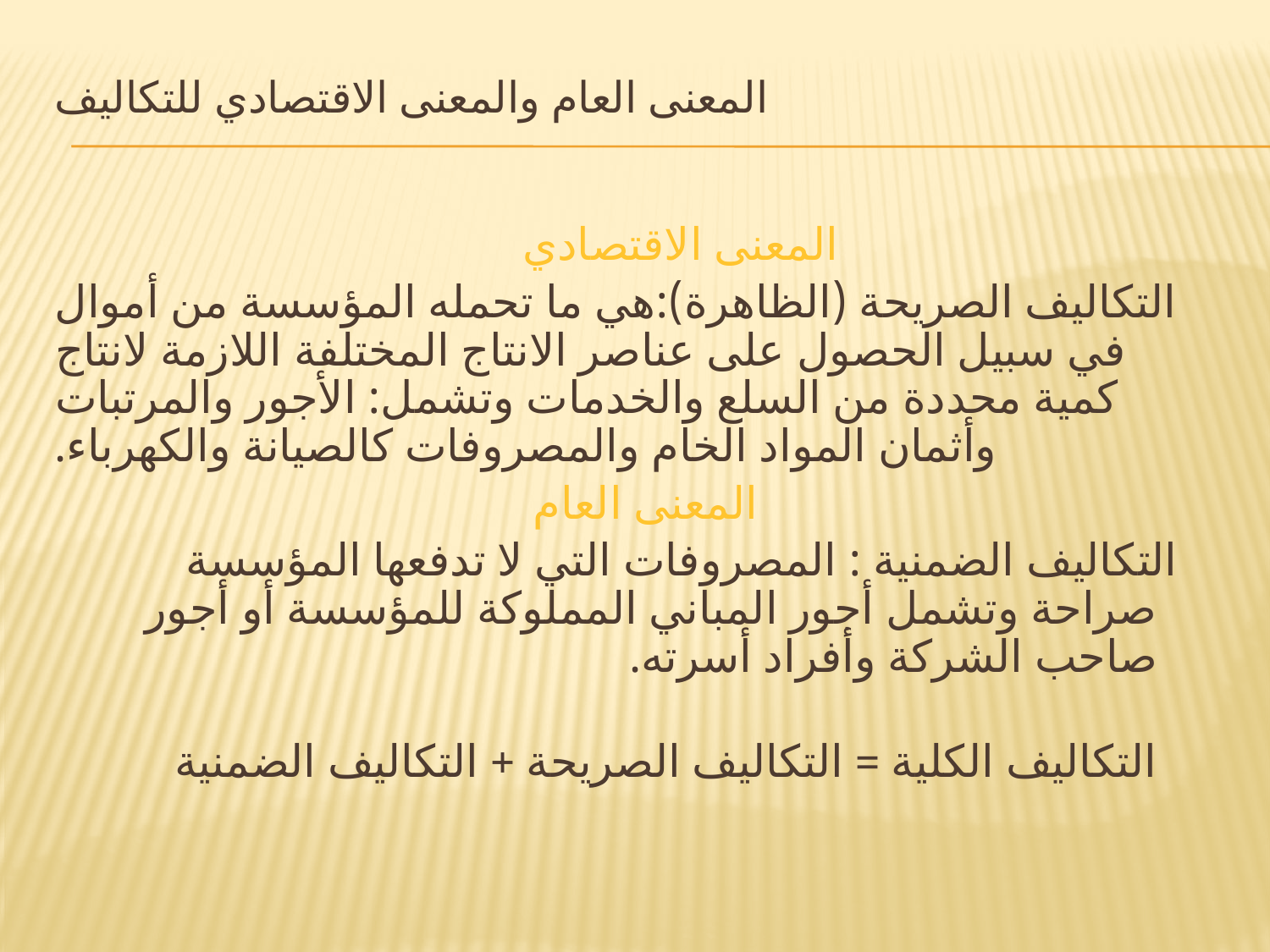

# المعنى العام والمعنى الاقتصادي للتكاليف
المعنى الاقتصادي
     التكاليف الصريحة (الظاهرة):هي ما تحمله المؤسسة من أموال في سبيل الحصول على عناصر الانتاج المختلفة اللازمة لانتاج كمية محددة من السلع والخدمات وتشمل: الأجور والمرتبات وأثمان المواد الخام والمصروفات كالصيانة والكهرباء.
المعنى العام
     التكاليف الضمنية : المصروفات التي لا تدفعها المؤسسة صراحة وتشمل أجور المباني المملوكة للمؤسسة أو أجور صاحب الشركة وأفراد أسرته.
التكاليف الكلية = التكاليف الصريحة + التكاليف الضمنية